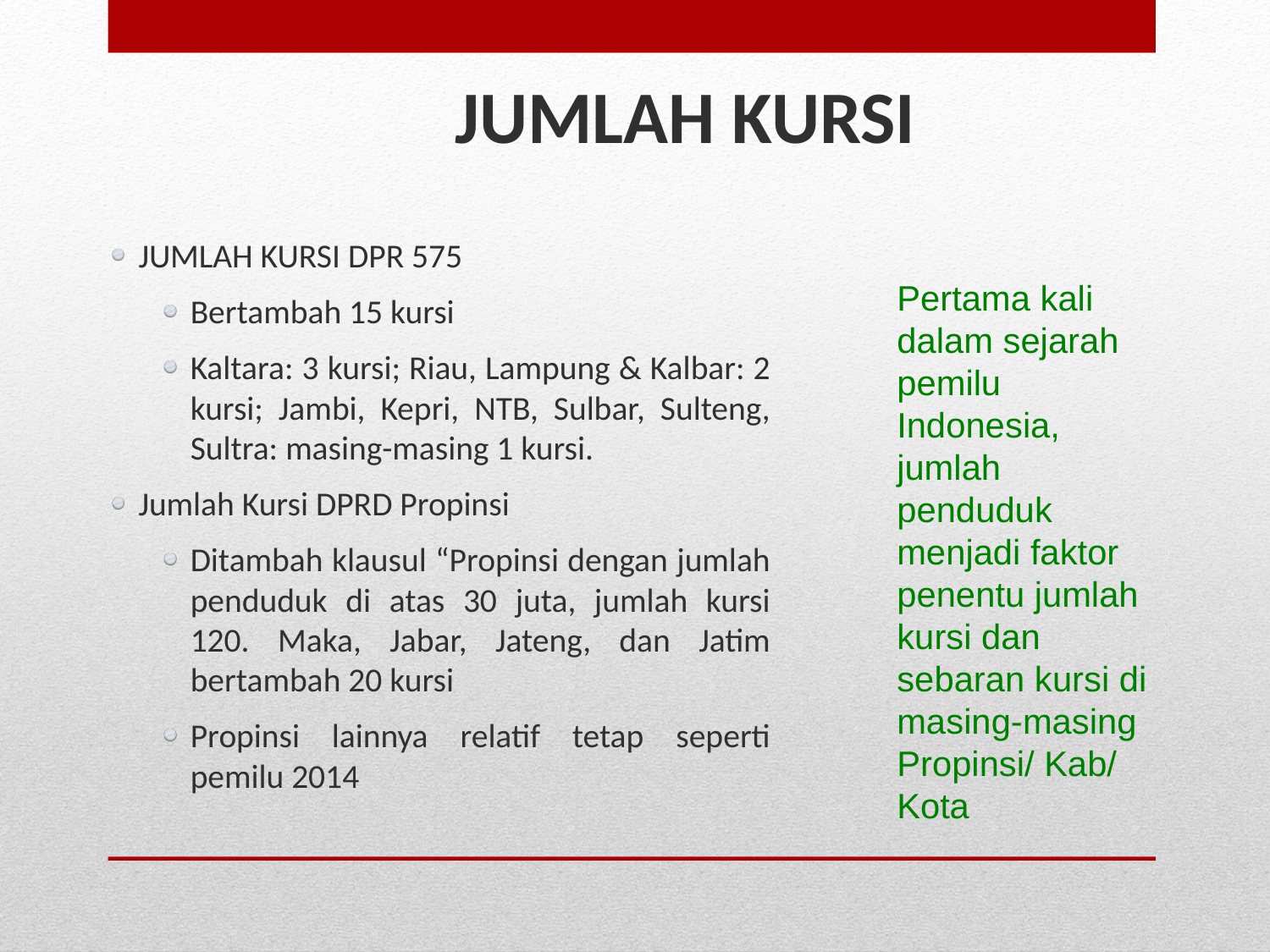

JUMLAH KURSI
JUMLAH KURSI DPR 575
Bertambah 15 kursi
Kaltara: 3 kursi; Riau, Lampung & Kalbar: 2 kursi; Jambi, Kepri, NTB, Sulbar, Sulteng, Sultra: masing-masing 1 kursi.
Jumlah Kursi DPRD Propinsi
Ditambah klausul “Propinsi dengan jumlah penduduk di atas 30 juta, jumlah kursi 120. Maka, Jabar, Jateng, dan Jatim bertambah 20 kursi
Propinsi lainnya relatif tetap seperti pemilu 2014
Pertama kali dalam sejarah pemilu Indonesia, jumlah penduduk menjadi faktor penentu jumlah kursi dan sebaran kursi di masing-masing Propinsi/ Kab/ Kota